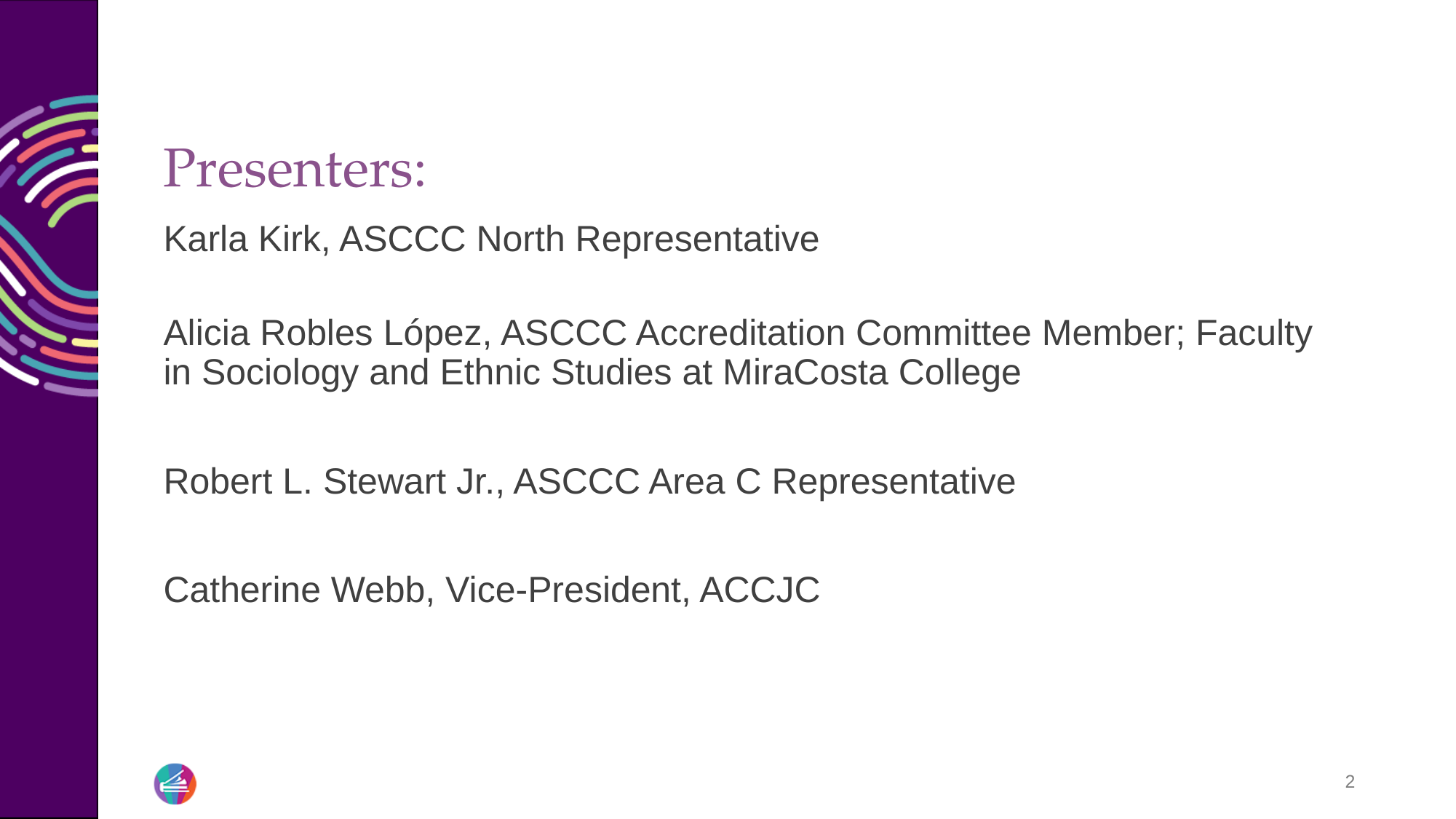

# Presenters:
Karla Kirk, ASCCC North Representative

Alicia Robles López, ASCCC Accreditation Committee Member; Faculty in Sociology and Ethnic Studies at MiraCosta College

Robert L. Stewart Jr., ASCCC Area C Representative

Catherine Webb, Vice-President, ACCJC

2